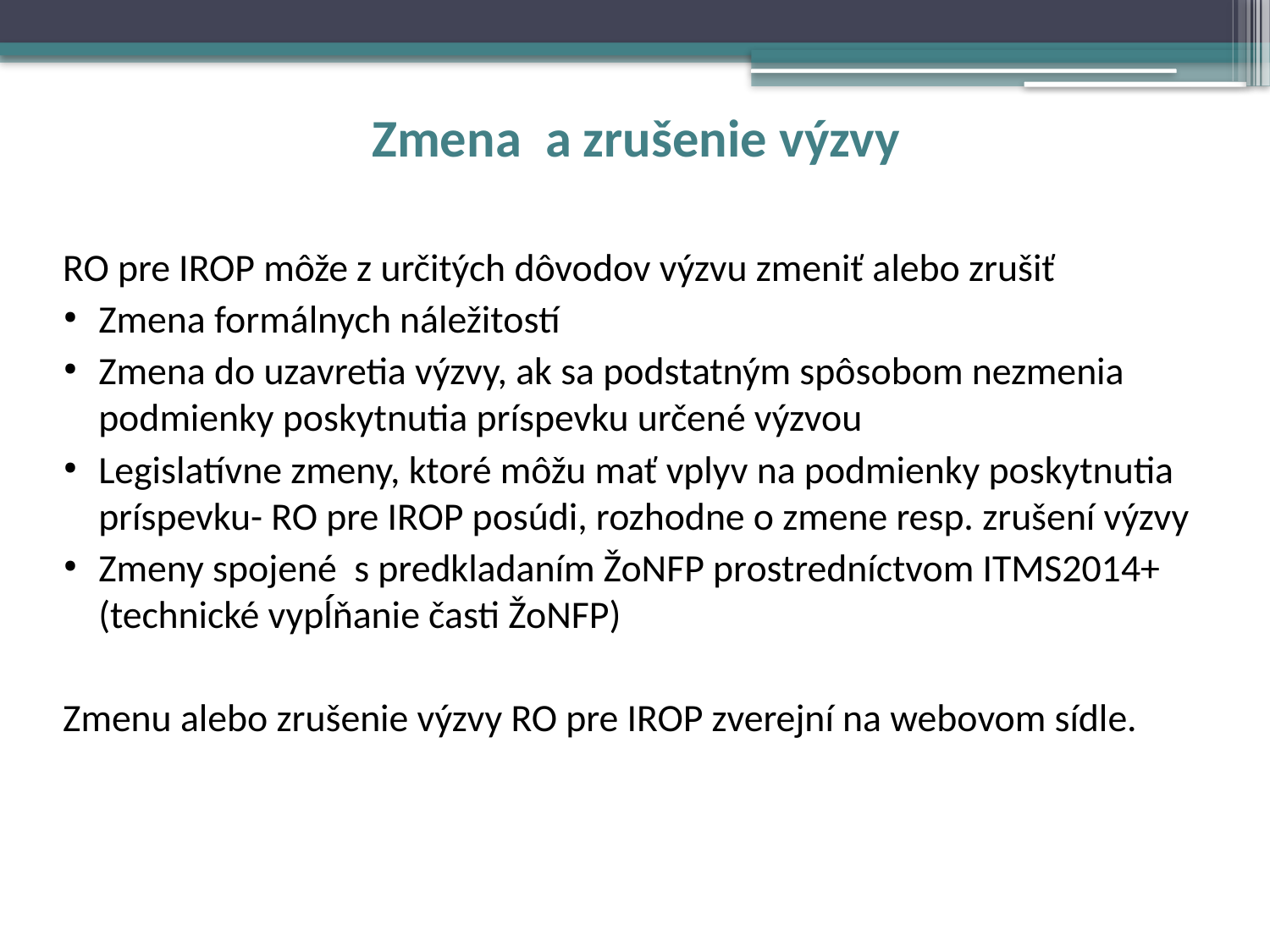

# Zmena  a zrušenie výzvy
RO pre IROP môže z určitých dôvodov výzvu zmeniť alebo zrušiť
Zmena formálnych náležitostí
Zmena do uzavretia výzvy, ak sa podstatným spôsobom nezmenia podmienky poskytnutia príspevku určené výzvou
Legislatívne zmeny, ktoré môžu mať vplyv na podmienky poskytnutia príspevku- RO pre IROP posúdi, rozhodne o zmene resp. zrušení výzvy
Zmeny spojené  s predkladaním ŽoNFP prostredníctvom ITMS2014+ (technické vypĺňanie časti ŽoNFP)

Zmenu alebo zrušenie výzvy RO pre IROP zverejní na webovom sídle.